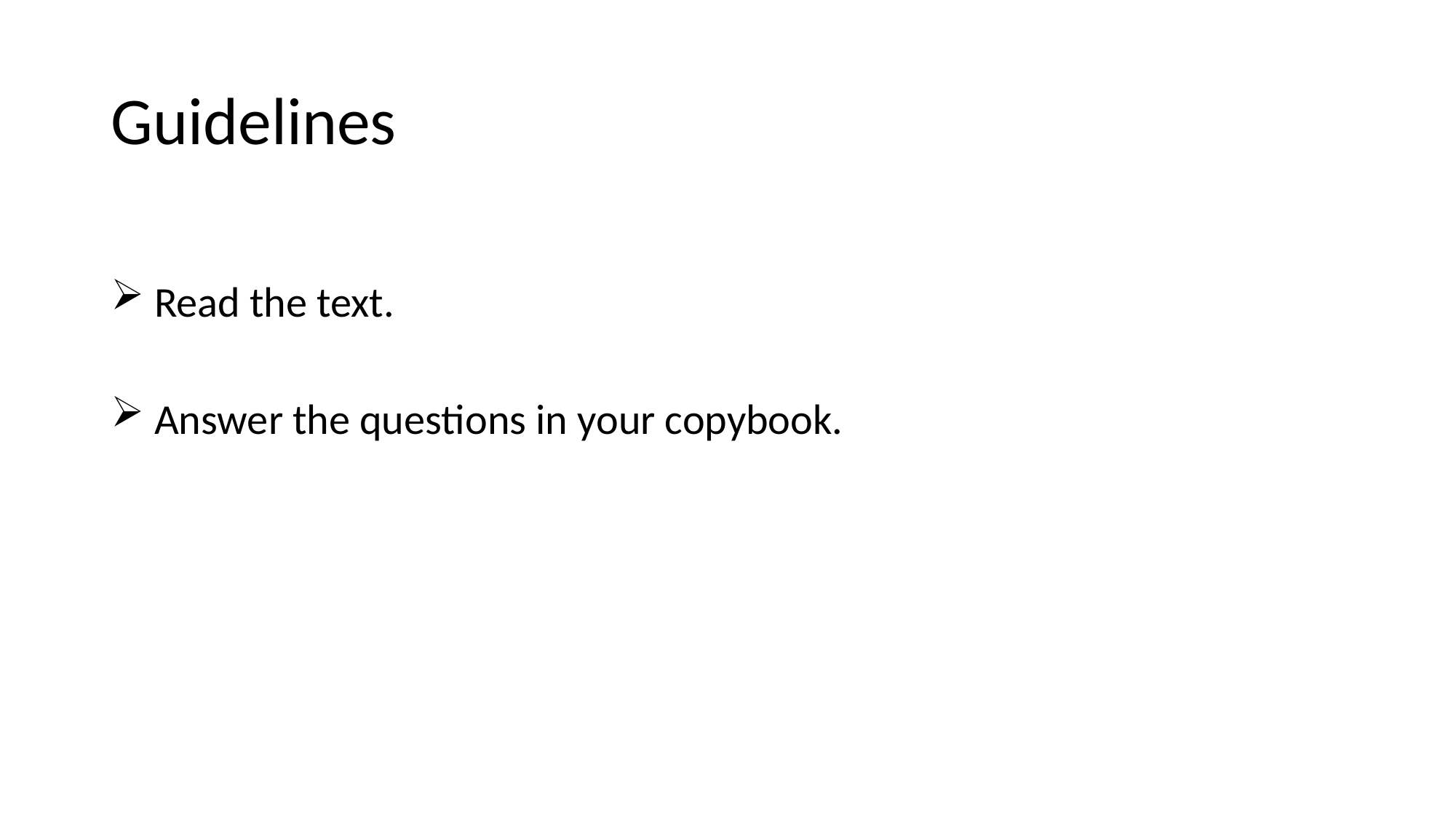

# Guidelines
 Read the text.
 Answer the questions in your copybook.